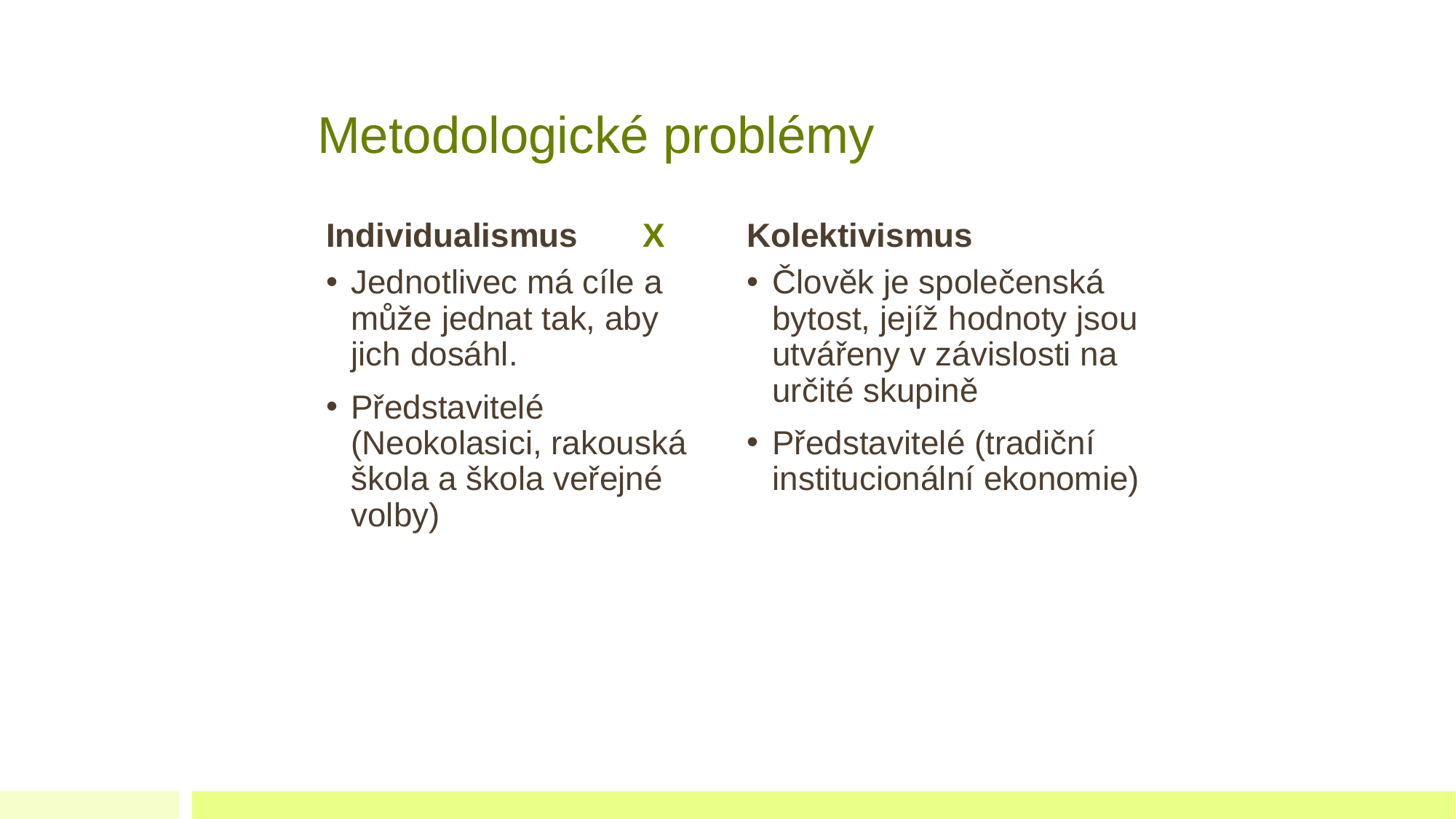

# Metodologické problémy
Individualismus       X
Kolektivismus
Jednotlivec má cíle a může jednat tak, aby jich dosáhl.
Představitelé (Neokolasici, rakouská škola a škola veřejné volby)
Člověk je společenská bytost, jejíž hodnoty jsou utvářeny v závislosti na určité skupině
Představitelé (tradiční institucionální ekonomie)